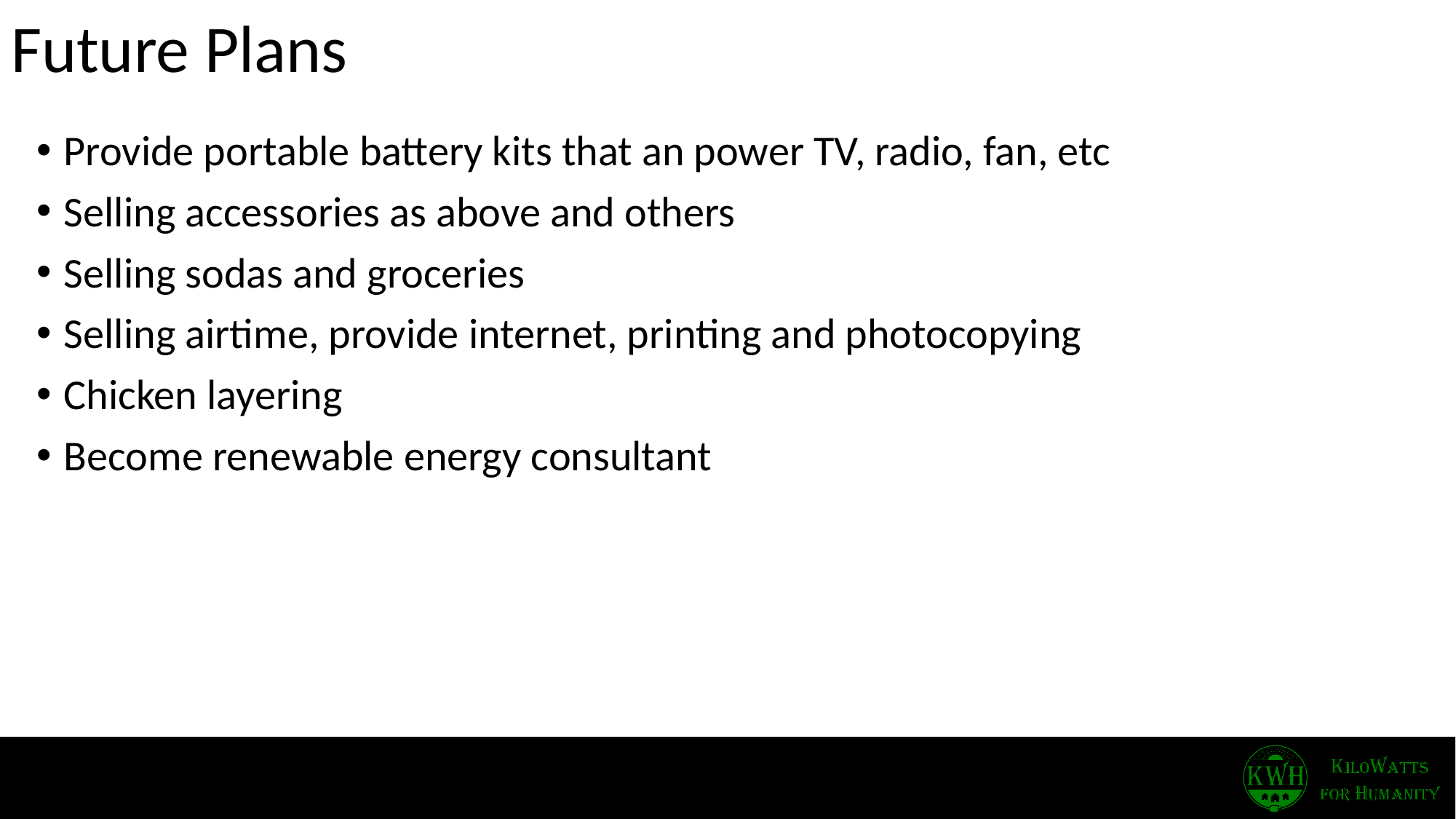

# Future Plans
Provide portable battery kits that an power TV, radio, fan, etc
Selling accessories as above and others
Selling sodas and groceries
Selling airtime, provide internet, printing and photocopying
Chicken layering
Become renewable energy consultant